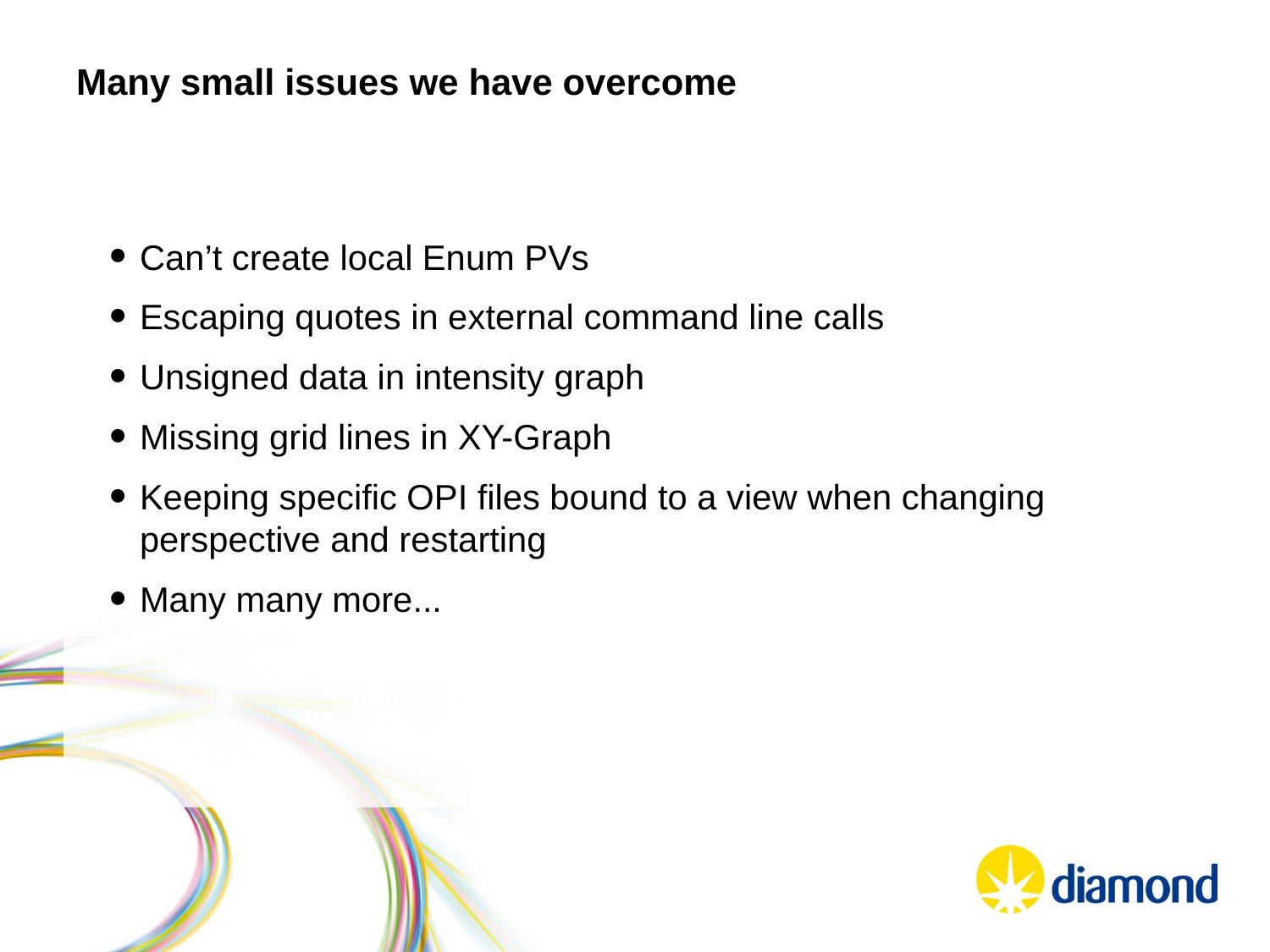

# Many small issues we have overcome
Can’t create local Enum PVs
Escaping quotes in external command line calls
Unsigned data in intensity graph
Missing grid lines in XY-Graph
Keeping specific OPI files bound to a view when changing perspective and restarting
Many many more...